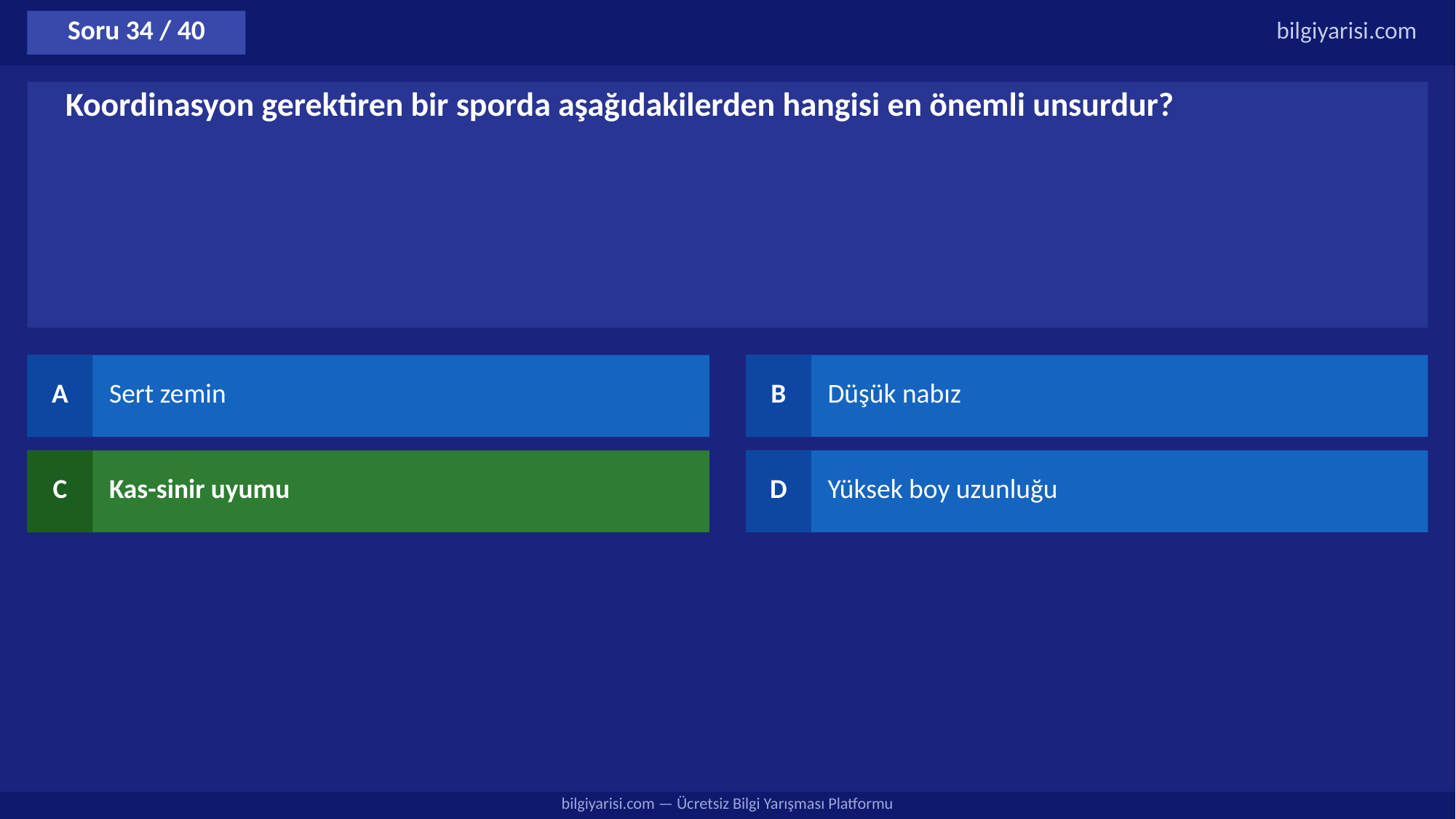

Soru 34 / 40
bilgiyarisi.com

Koordinasyon gerektiren bir sporda aşağıdakilerden hangisi en önemli unsurdur?

A
Sert zemin

B
Düşük nabız

C
Kas-sinir uyumu

D
Yüksek boy uzunluğu
bilgiyarisi.com — Ücretsiz Bilgi Yarışması Platformu